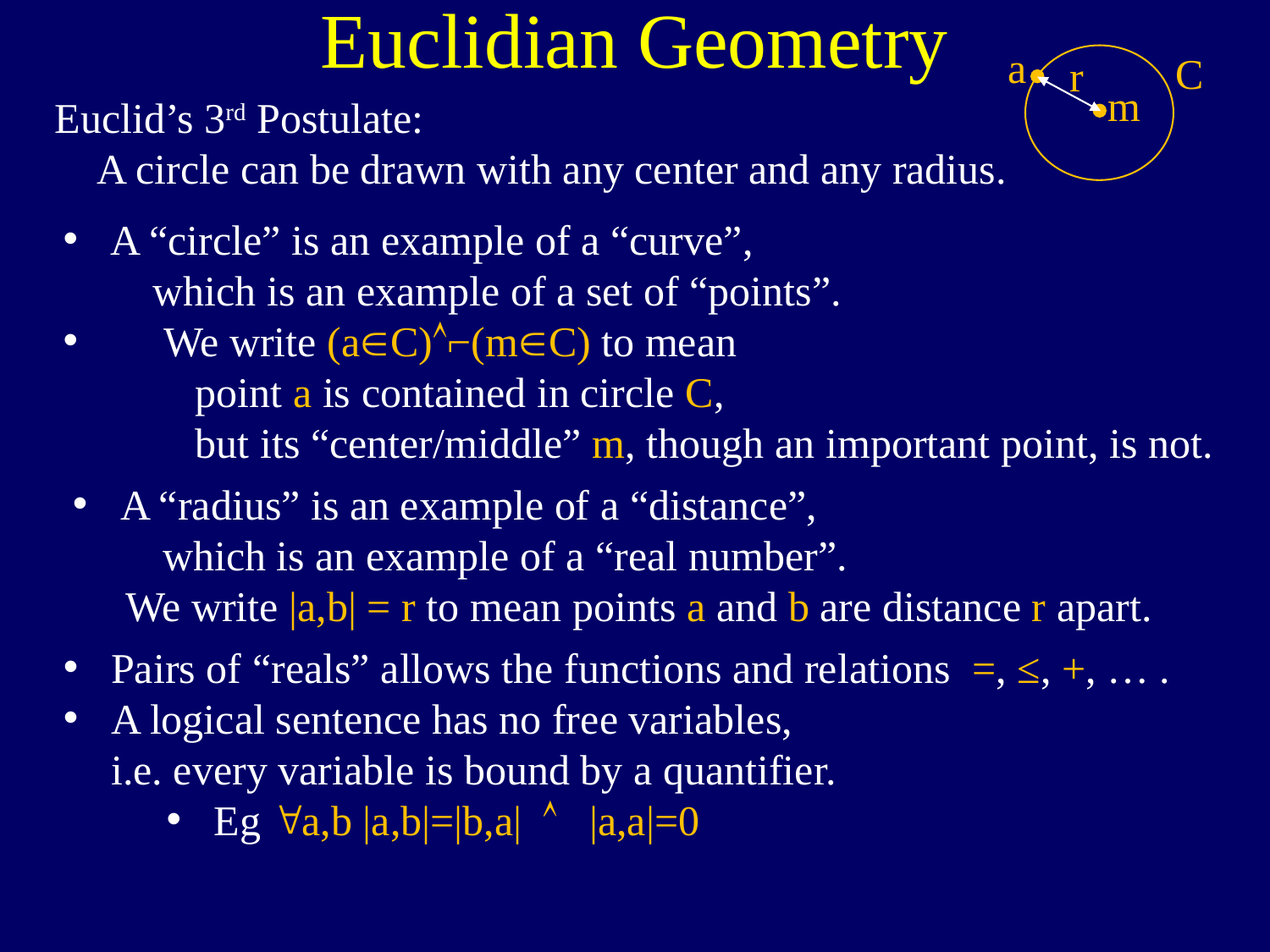

Euclidian Geometry
a
C
r

m

Euclid’s 3rd Postulate:
    A circle can be drawn with any center and any radius.
A “circle” is an example of a “curve”,
    which is an example of a set of “points”.
     We write (a∈C)∧⌐(m∈C) to mean
        point a is contained in circle C,
        but its “center/middle” m, though an important point, is not.
A “radius” is an example of a “distance”,
    which is an example of a “real number”.
     We write |a,b| = r to mean points a and b are distance r apart.
Pairs of “reals” allows the functions and relations  =, ≤, +, … .
A logical sentence has no free variables,
i.e. every variable is bound by a quantifier.
Eg ∀a,b |a,b|=|b,a|  ∧   |a,a|=0